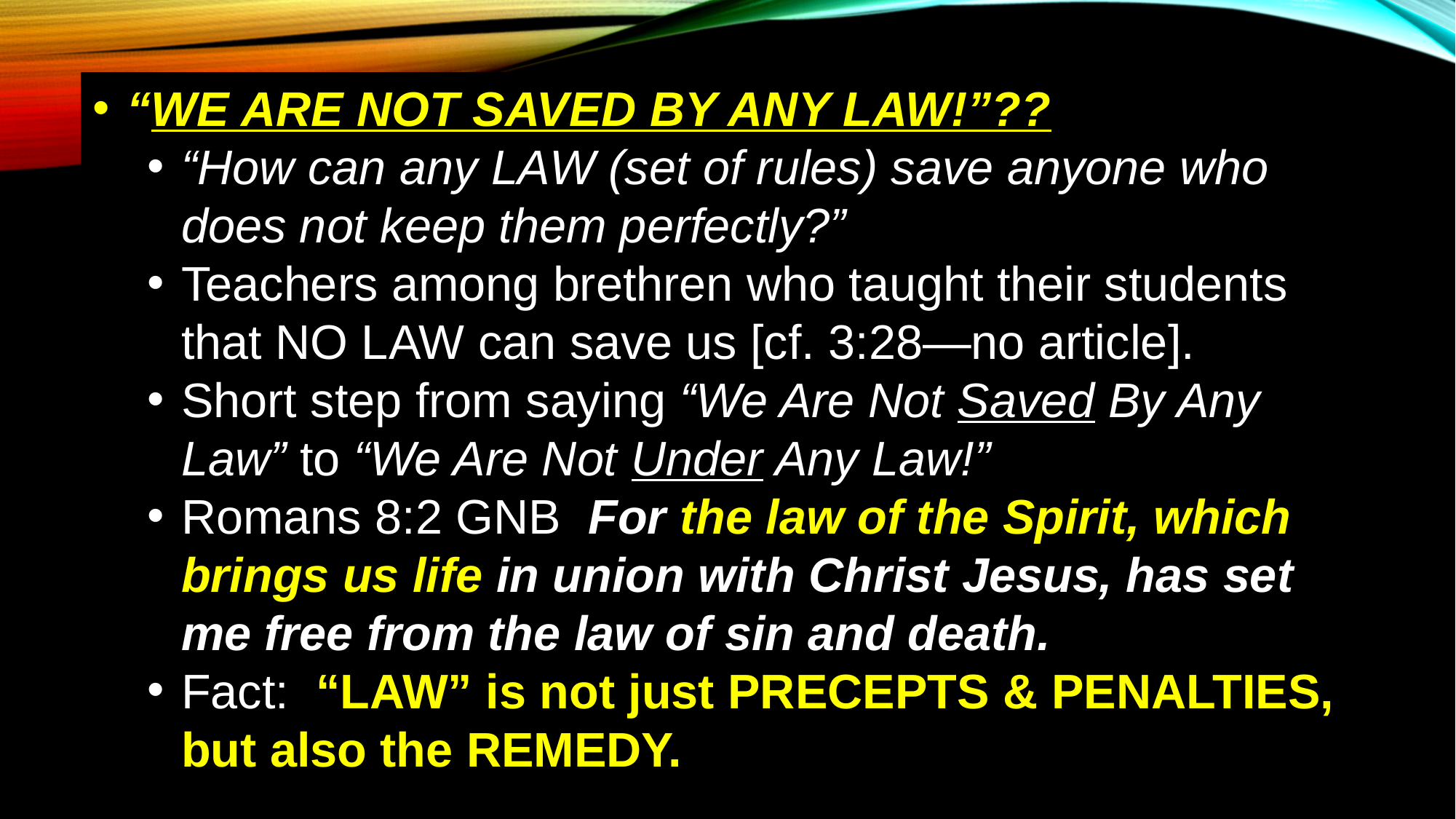

“WE ARE NOT SAVED BY ANY LAW!”??
“How can any LAW (set of rules) save anyone who does not keep them perfectly?”
Teachers among brethren who taught their students that NO LAW can save us [cf. 3:28—no article].
Short step from saying “We Are Not Saved By Any Law” to “We Are Not Under Any Law!”
Romans 8:2 GNB  For the law of the Spirit, which brings us life in union with Christ Jesus, has set me free from the law of sin and death.
Fact:  “LAW” is not just PRECEPTS & PENALTIES, but also the REMEDY.